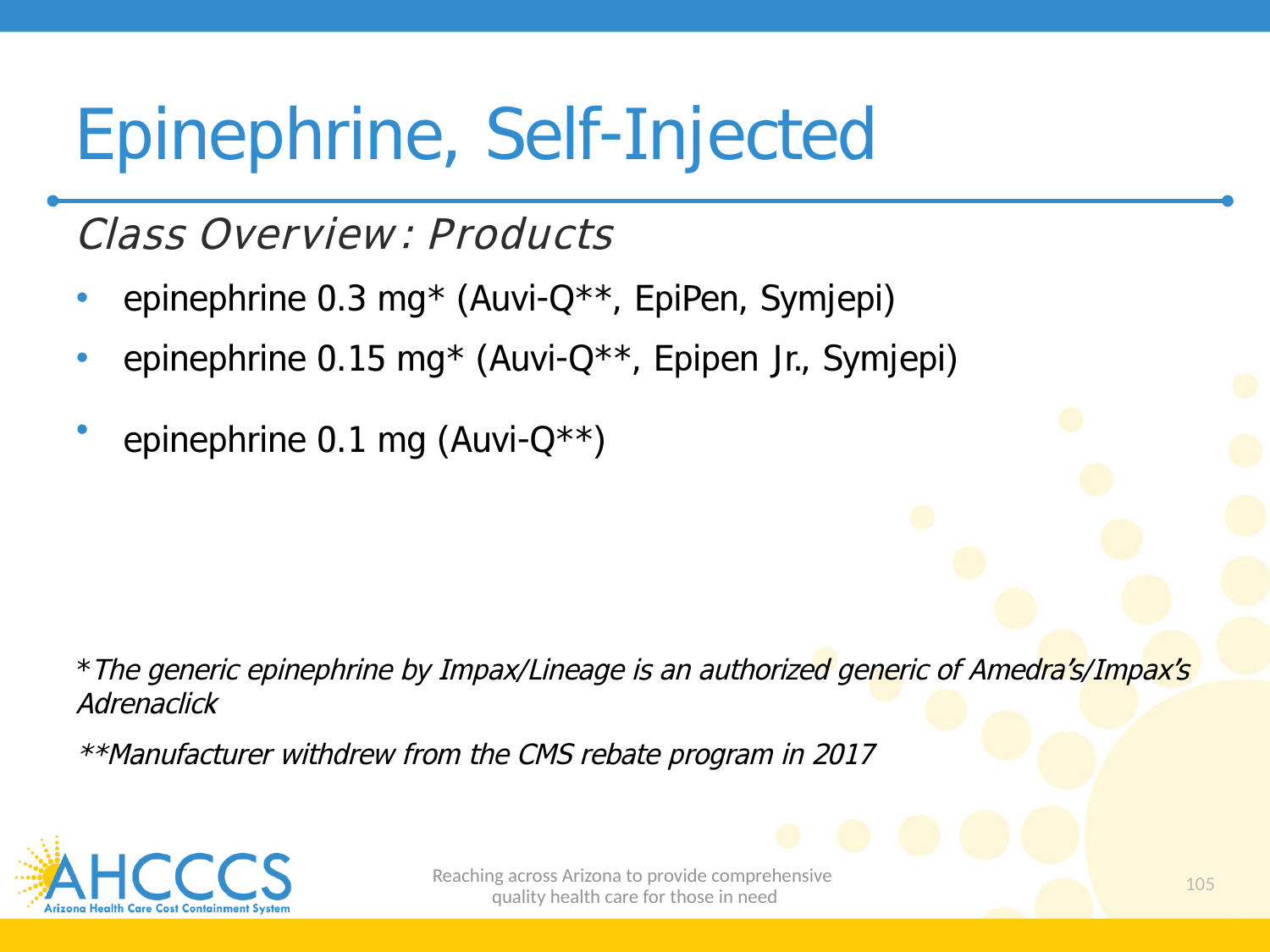

# Epinephrine, Self-Injected
Class Overview: Products
epinephrine 0.3 mg* (Auvi-Q**, EpiPen, Symjepi)
epinephrine 0.15 mg* (Auvi-Q**, Epipen Jr., Symjepi)
epinephrine 0.1 mg (Auvi-Q**)

*The generic epinephrine by Impax/Lineage is an authorized generic of Amedra’s/Impax’s Adrenaclick
**Manufacturer withdrew from the CMS rebate program in 2017
Reaching across Arizona to provide comprehensive
quality health care for those in need
105